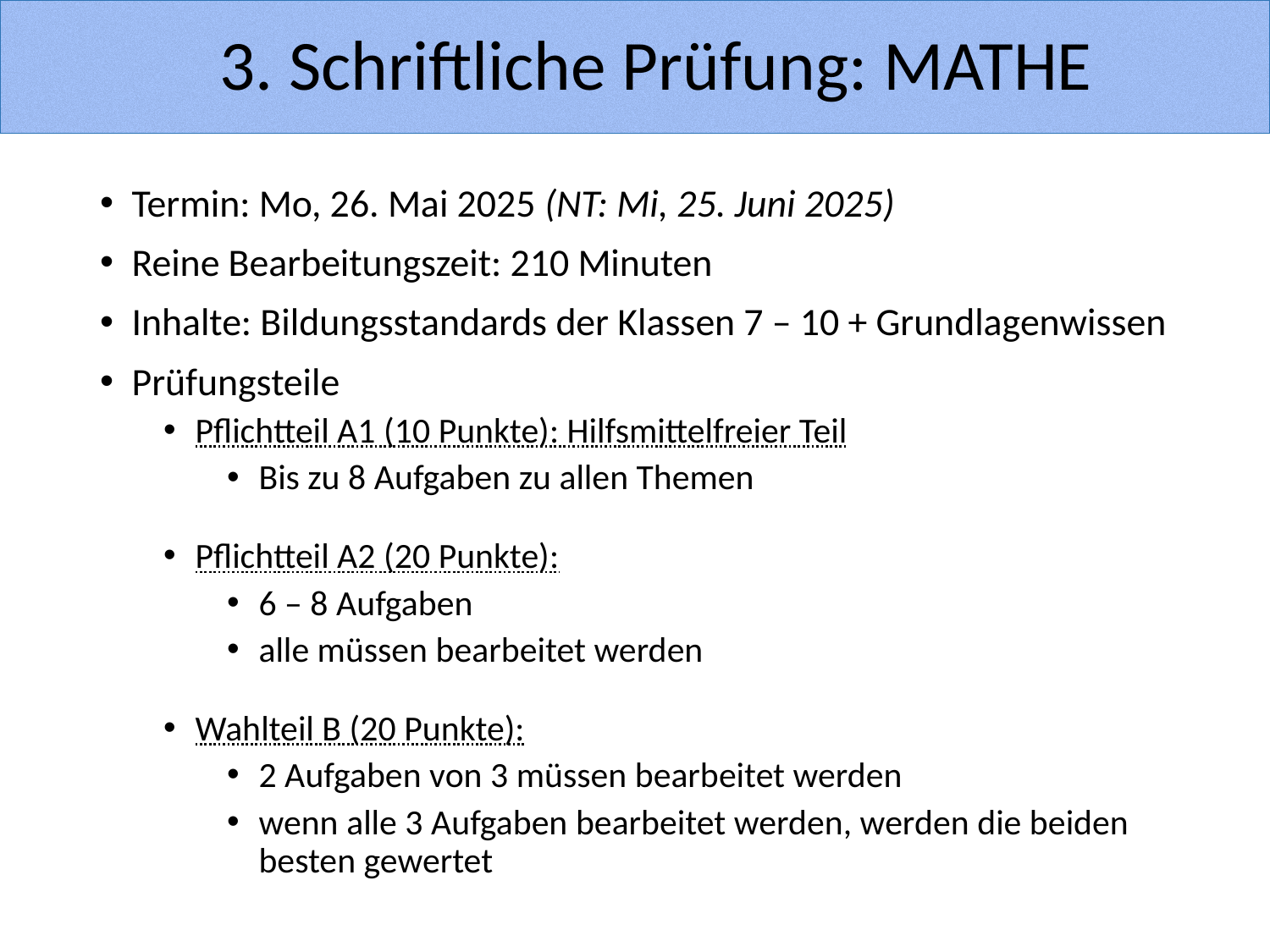

3. Schriftliche Prüfung: MATHE
Termin: Mo, 26. Mai 2025 (NT: Mi, 25. Juni 2025)
Reine Bearbeitungszeit: 210 Minuten
Inhalte: Bildungsstandards der Klassen 7 – 10 + Grundlagenwissen
Prüfungsteile
Pflichtteil A1 (10 Punkte): Hilfsmittelfreier Teil
Bis zu 8 Aufgaben zu allen Themen

Pflichtteil A2 (20 Punkte):
6 – 8 Aufgaben
alle müssen bearbeitet werden

Wahlteil B (20 Punkte):
2 Aufgaben von 3 müssen bearbeitet werden
wenn alle 3 Aufgaben bearbeitet werden, werden die beiden besten gewertet